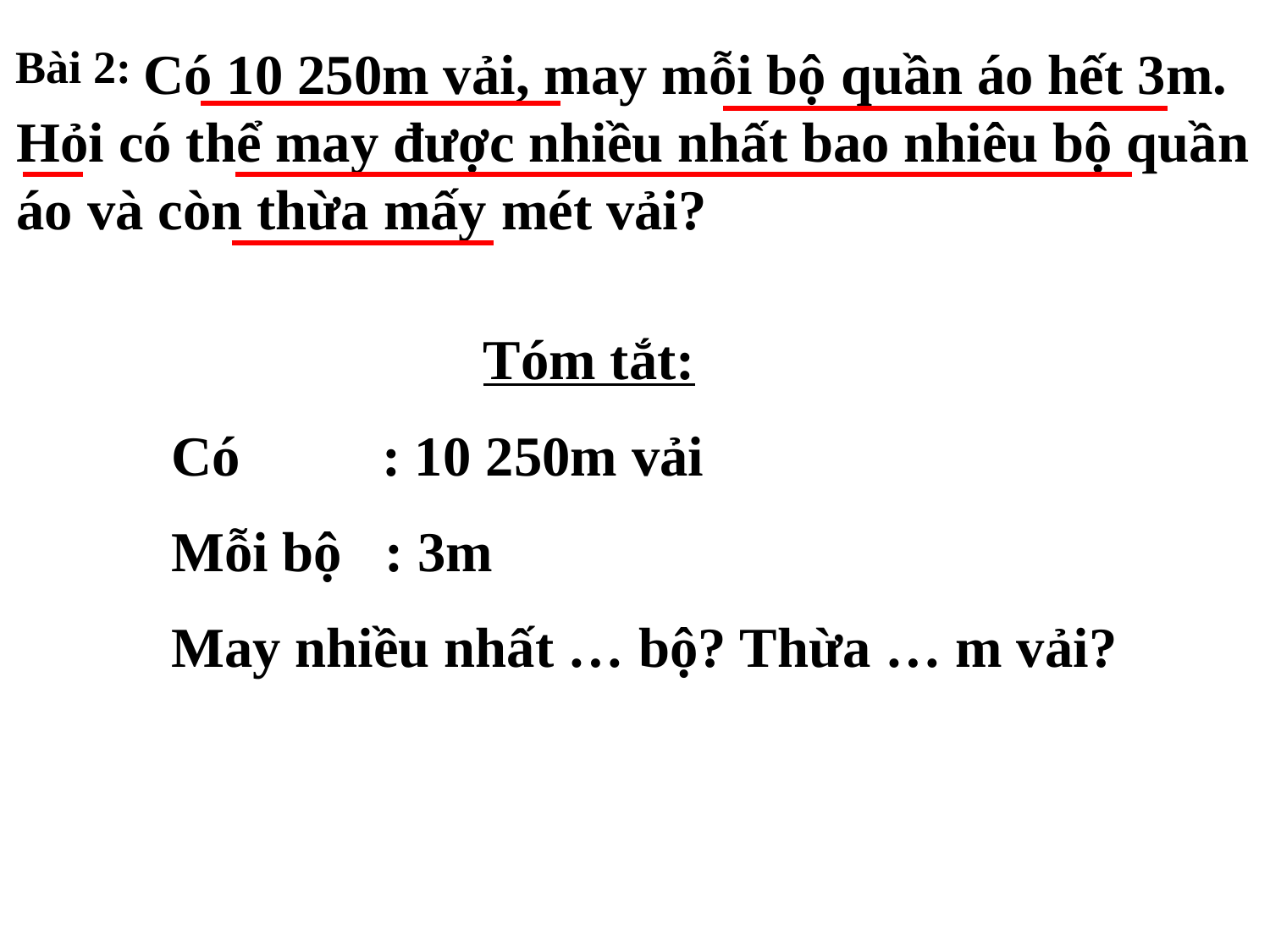

Bài 2:
	Có 10 250m vải, may mỗi bộ quần áo hết 3m. Hỏi có thể may được nhiều nhất bao nhiêu bộ quần áo và còn thừa mấy mét vải?
                      Tóm tắt:
Có          : 10 250m vải
Mỗi bộ   : 3m
May nhiều nhất … bộ? Thừa … m vải?